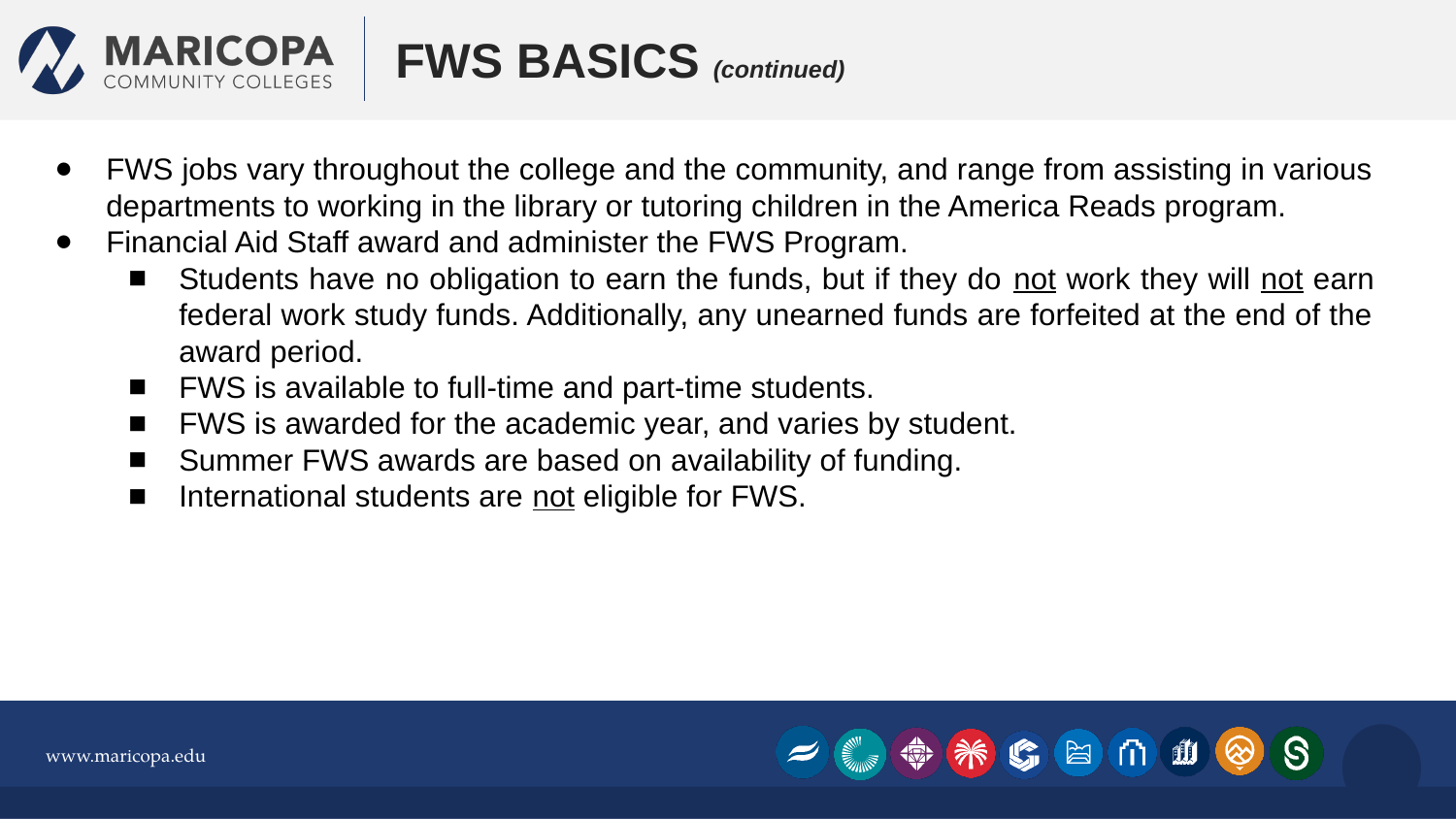

FWS BASICS (continued)
FWS jobs vary throughout the college and the community, and range from assisting in various departments to working in the library or tutoring children in the America Reads program.
Financial Aid Staff award and administer the FWS Program.
Students have no obligation to earn the funds, but if they do not work they will not earn federal work study funds. Additionally, any unearned funds are forfeited at the end of the award period.
FWS is available to full-time and part-time students.
FWS is awarded for the academic year, and varies by student.
Summer FWS awards are based on availability of funding.
International students are not eligible for FWS.